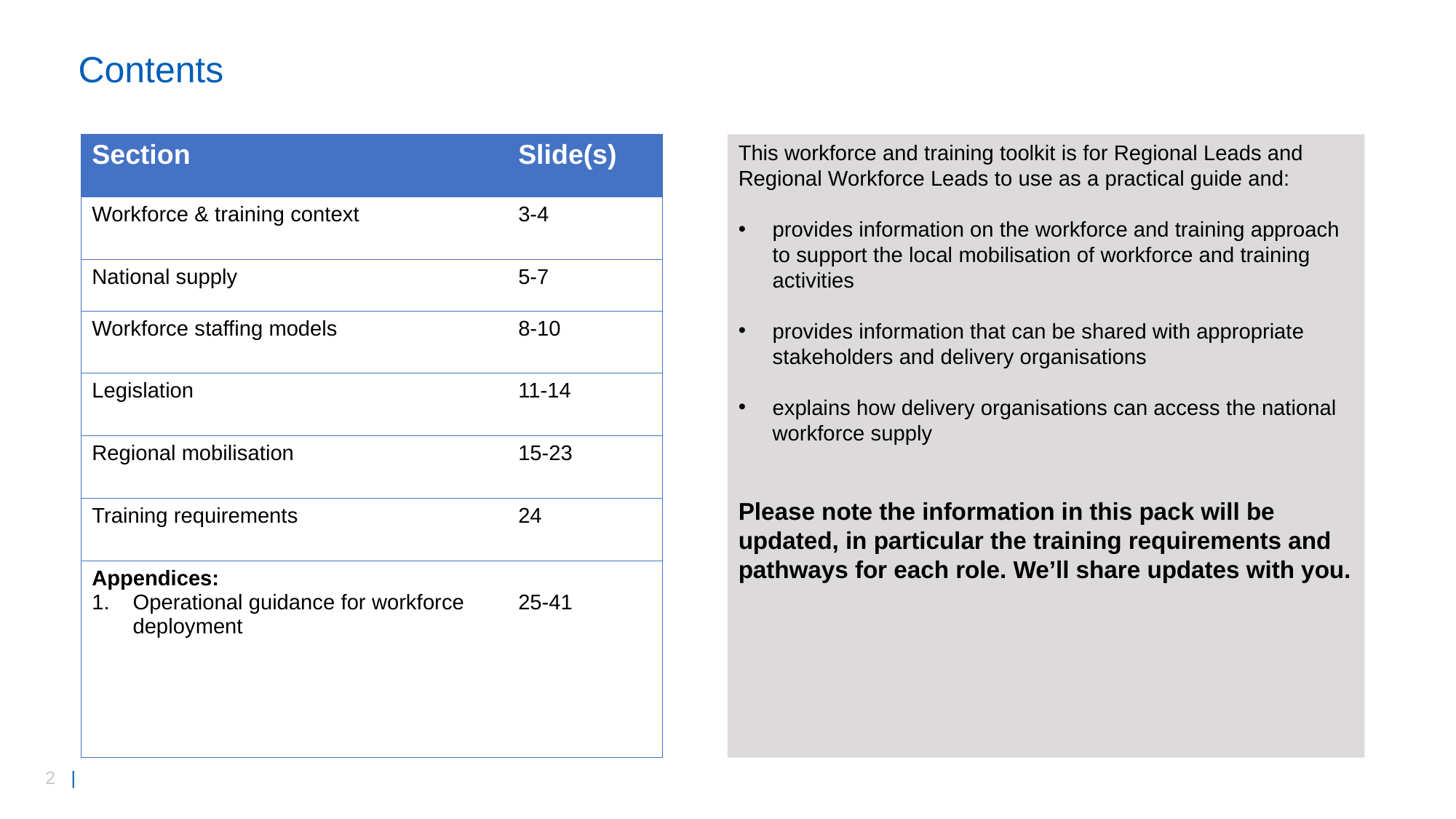

# Contents
| Section | Slide(s) |
| --- | --- |
| Workforce & training context | 3-4 |
| National supply | 5-7 |
| Workforce staffing models | 8-10 |
| Legislation | 11-14 |
| Regional mobilisation | 15-23 |
| Training requirements | 24 |
| Appendices: Operational guidance for workforce deployment | 25-41 |
This workforce and training toolkit is for Regional Leads and Regional Workforce Leads to use as a practical guide and:

provides information on the workforce and training approach to support the local mobilisation of workforce and training activities

provides information that can be shared with appropriate stakeholders and delivery organisations

explains how delivery organisations can access the national workforce supply

Please note the information in this pack will be updated, in particular the training requirements and pathways for each role. We’ll share updates with you.